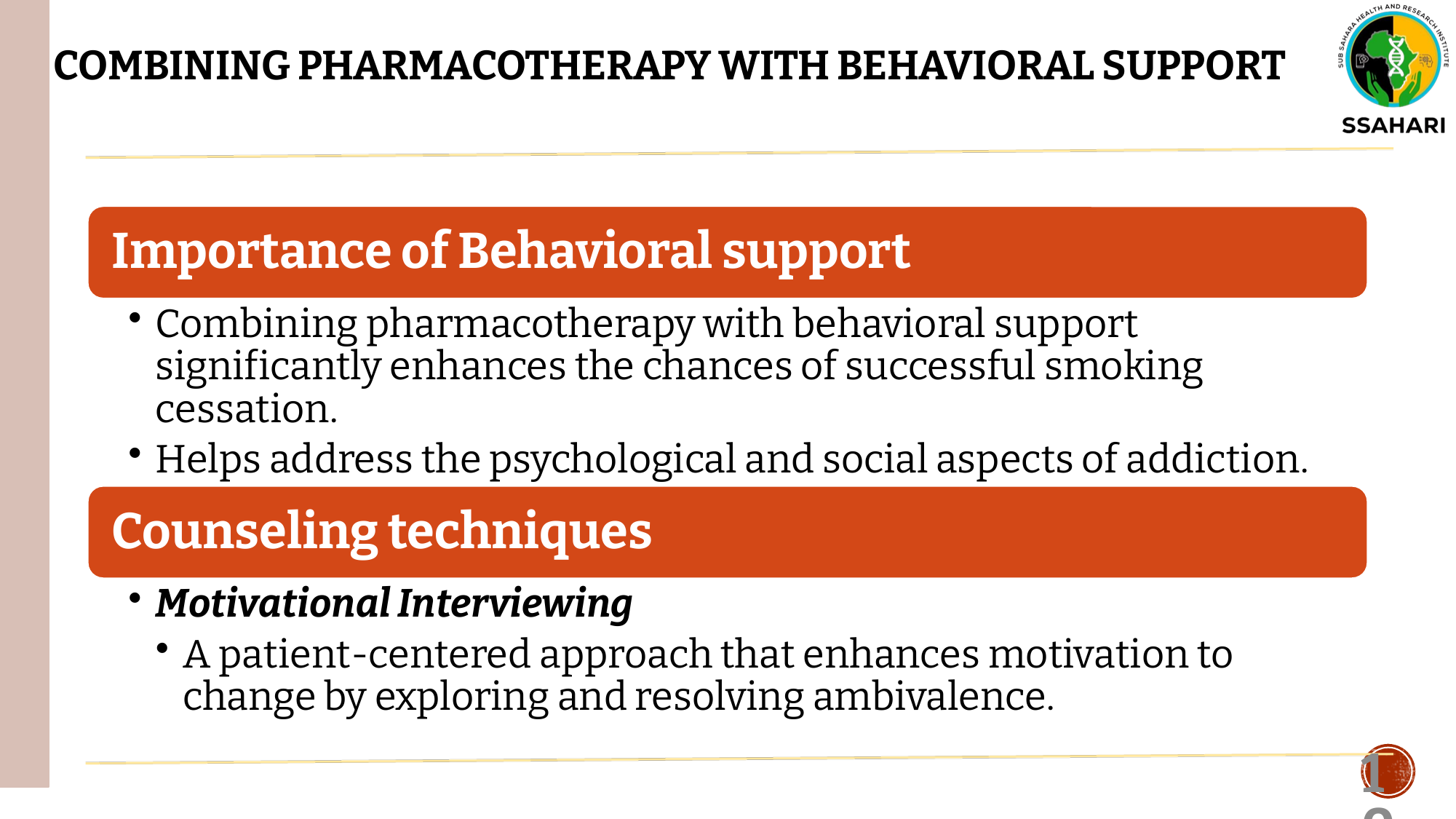

# Combining Pharmacotherapy with Behavioral Support
Importance of Behavioral support
Combining pharmacotherapy with behavioral support significantly enhances the chances of successful smoking cessation.
Helps address the psychological and social aspects of addiction.
Counseling techniques
Motivational Interviewing
A patient-centered approach that enhances motivation to change by exploring and resolving ambivalence.
10